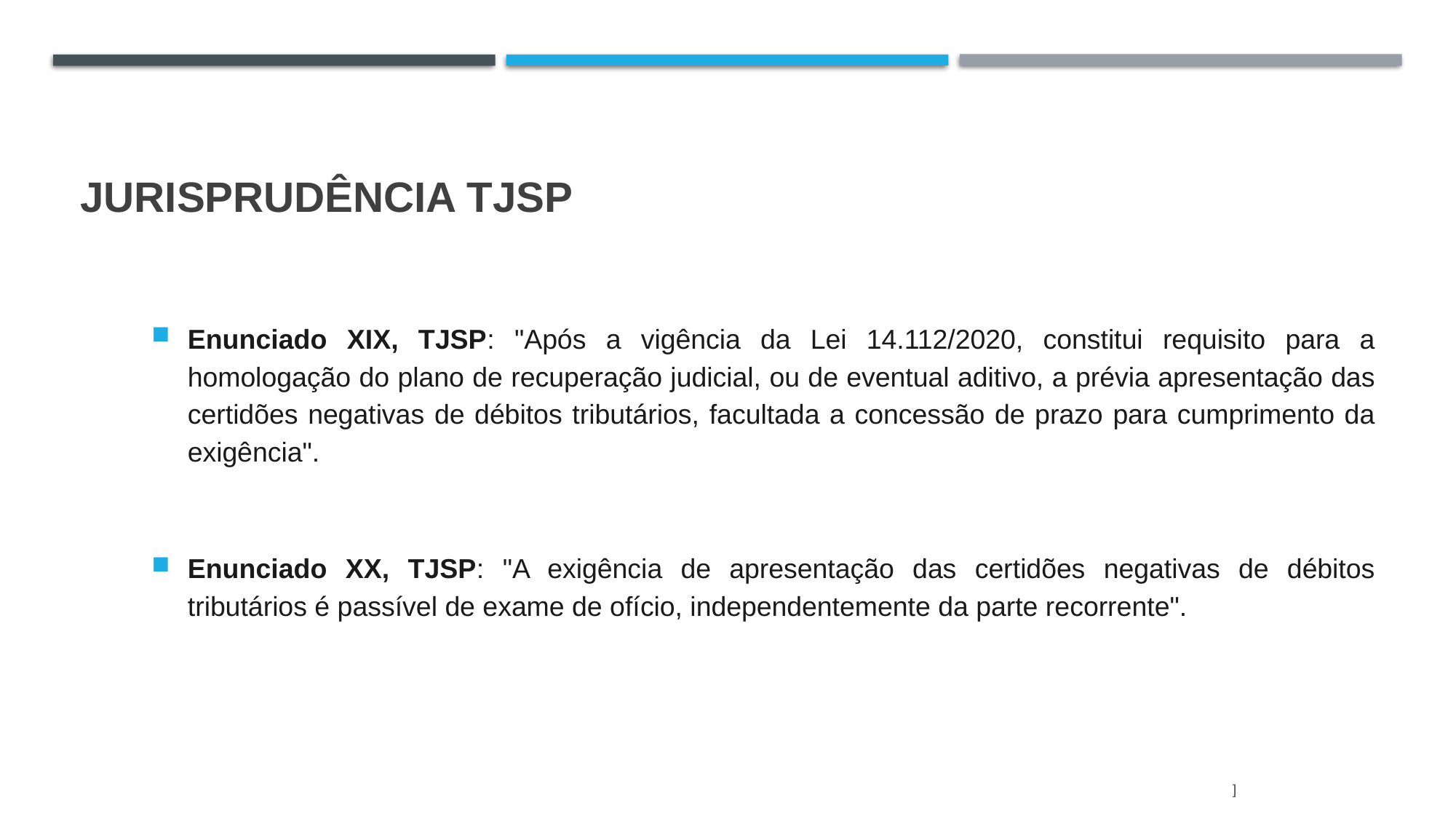

# Jurisprudência tjsp
Enunciado XIX, TJSP: "Após a vigência da Lei 14.112/2020, constitui requisito para a homologação do plano de recuperação judicial, ou de eventual aditivo, a prévia apresentação das certidões negativas de débitos tributários, facultada a concessão de prazo para cumprimento da exigência".

Enunciado XX, TJSP: "A exigência de apresentação das certidões negativas de débitos tributários é passível de exame de ofício, independentemente da parte recorrente".

]